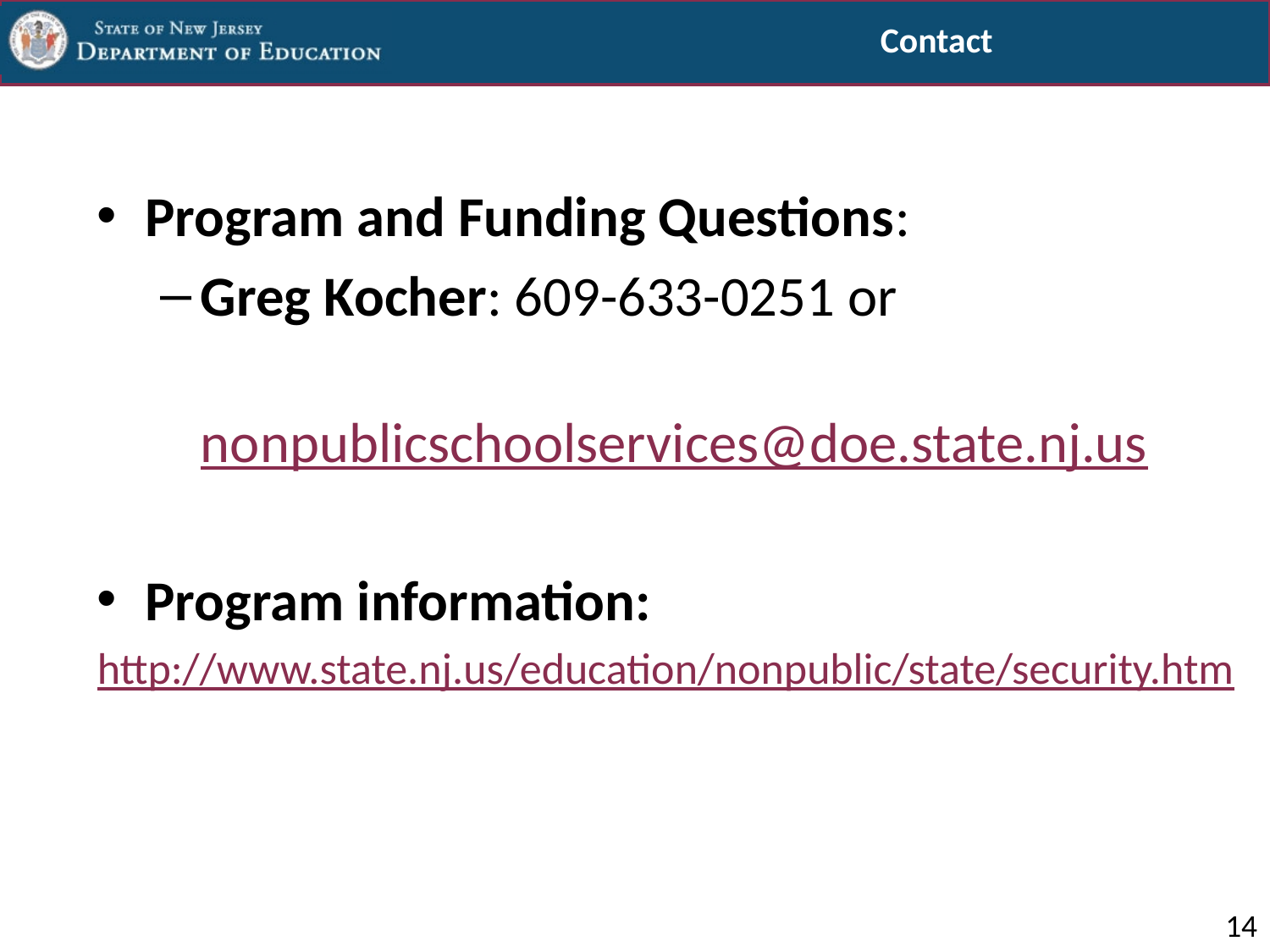

# Contact

Program and Funding Questions:
Greg Kocher: 609-633-0251 or
		nonpublicschoolservices@doe.state.nj.us

Program information:
http://www.state.nj.us/education/nonpublic/state/security.htm